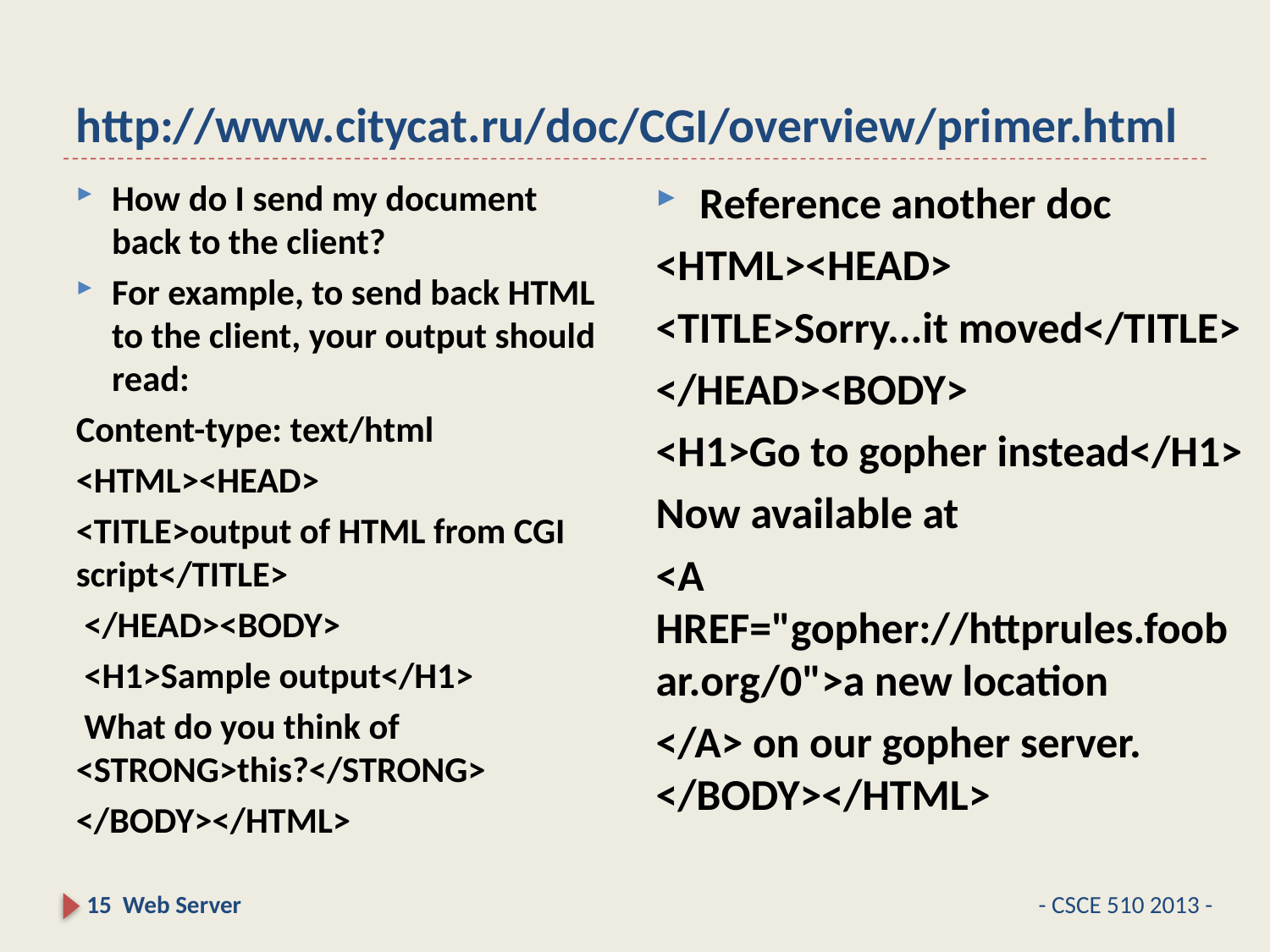

# http://www.citycat.ru/doc/CGI/overview/primer.html
Reference another doc
<HTML><HEAD>
<TITLE>Sorry...it moved</TITLE>
</HEAD><BODY>
<H1>Go to gopher instead</H1>
Now available at
<A HREF="gopher://httprules.foobar.org/0">a new location
</A> on our gopher server. </BODY></HTML>
How do I send my document back to the client?
For example, to send back HTML to the client, your output should read:
Content-type: text/html
<HTML><HEAD>
<TITLE>output of HTML from CGI script</TITLE>
 </HEAD><BODY>
 <H1>Sample output</H1>
 What do you think of <STRONG>this?</STRONG>
</BODY></HTML>
15  Web Server
- CSCE 510 2013 -